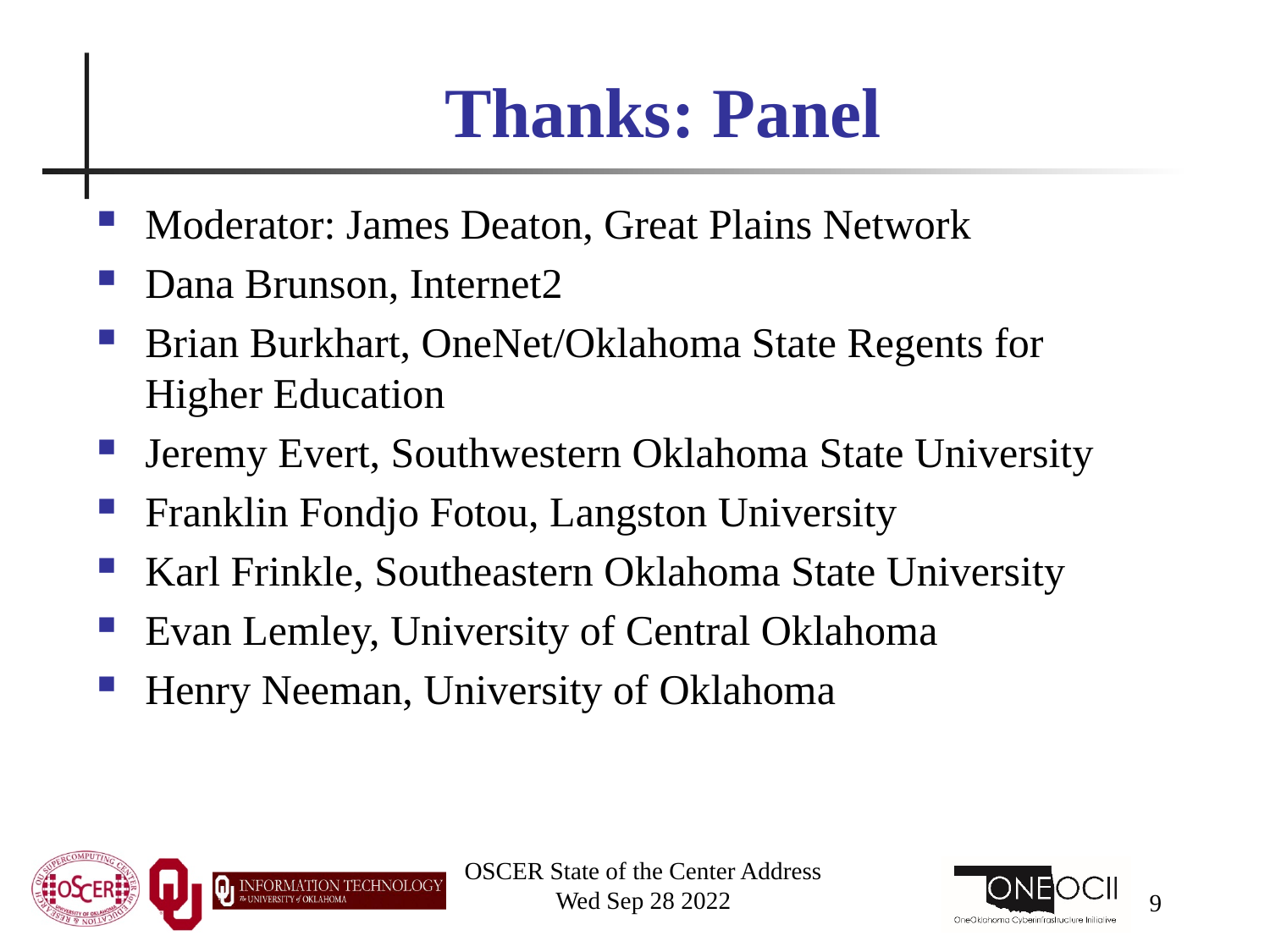

# Thanks: Panel
Moderator: James Deaton, Great Plains Network
Dana Brunson, Internet2
Brian Burkhart, OneNet/Oklahoma State Regents for Higher Education
Jeremy Evert, Southwestern Oklahoma State University
Franklin Fondjo Fotou, Langston University
Karl Frinkle, Southeastern Oklahoma State University
Evan Lemley, University of Central Oklahoma
Henry Neeman, University of Oklahoma
OSCER State of the Center Address
Wed Sep 28 2022
9